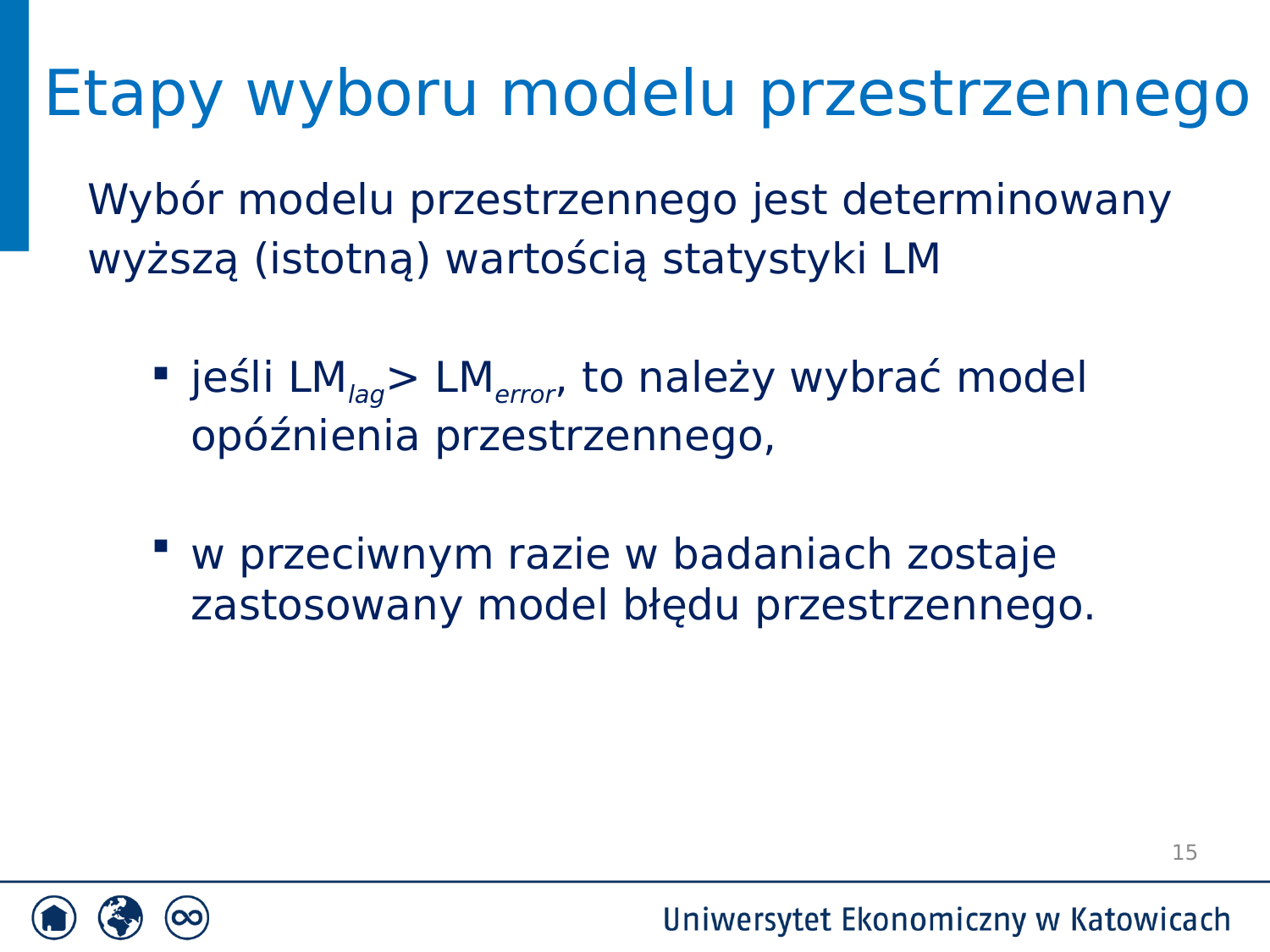

Etapy wyboru modelu przestrzennego
Wybór modelu przestrzennego jest determinowany
wyższą (istotną) wartością statystyki LM

jeśli LMlag> LMerror, to należy wybrać model opóźnienia przestrzennego,

w przeciwnym razie w badaniach zostaje zastosowany model błędu przestrzennego.

15